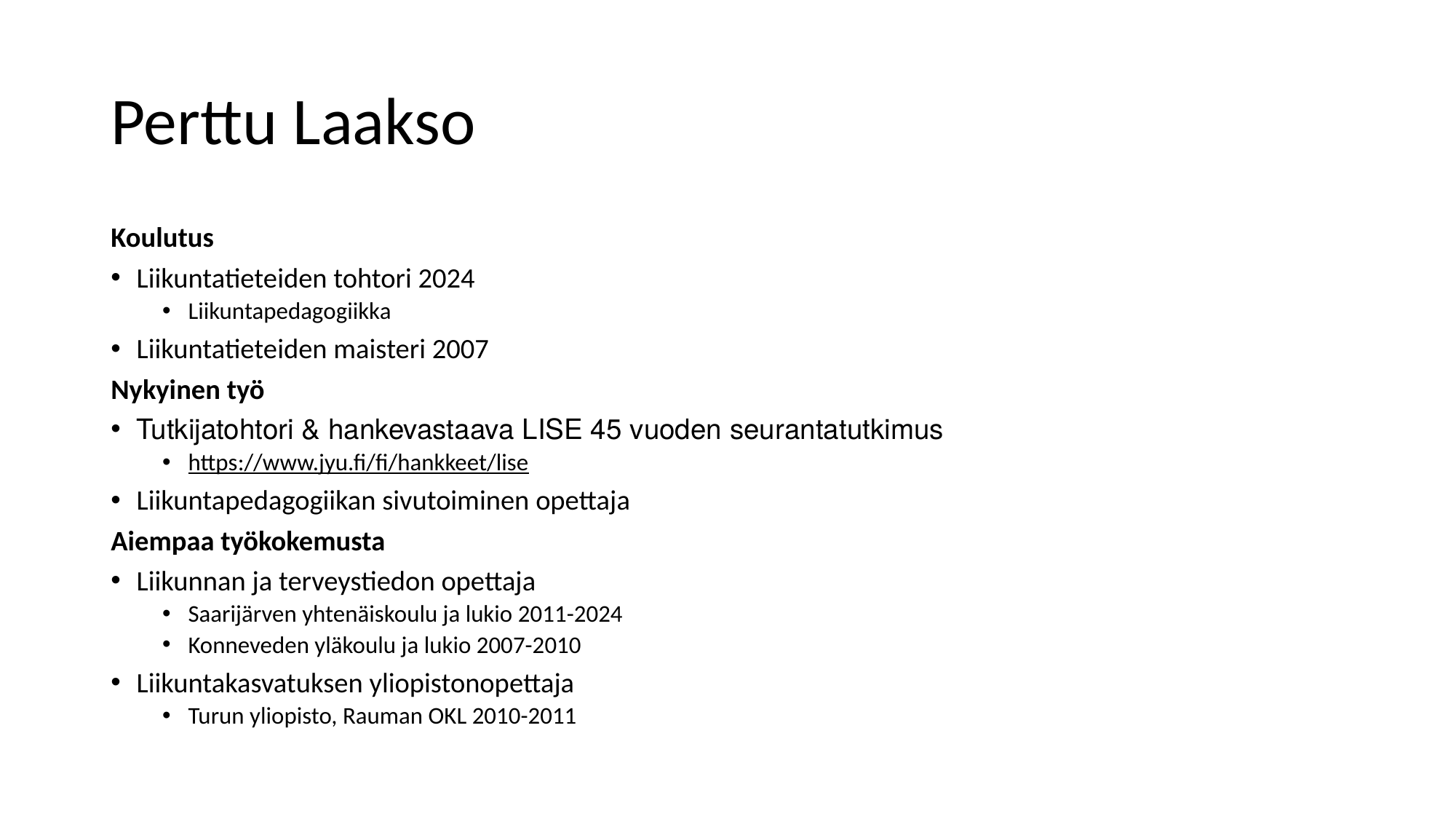

# Perttu Laakso
Koulutus
Liikuntatieteiden tohtori 2024
Liikuntapedagogiikka
Liikuntatieteiden maisteri 2007
Nykyinen työ
Tutkijatohtori & hankevastaava LISE 45 vuoden seurantatutkimus
https://www.jyu.fi/fi/hankkeet/lise
Liikuntapedagogiikan sivutoiminen opettaja
Aiempaa työkokemusta
Liikunnan ja terveystiedon opettaja
Saarijärven yhtenäiskoulu ja lukio 2011-2024
Konneveden yläkoulu ja lukio 2007-2010
Liikuntakasvatuksen yliopistonopettaja
Turun yliopisto, Rauman OKL 2010-2011